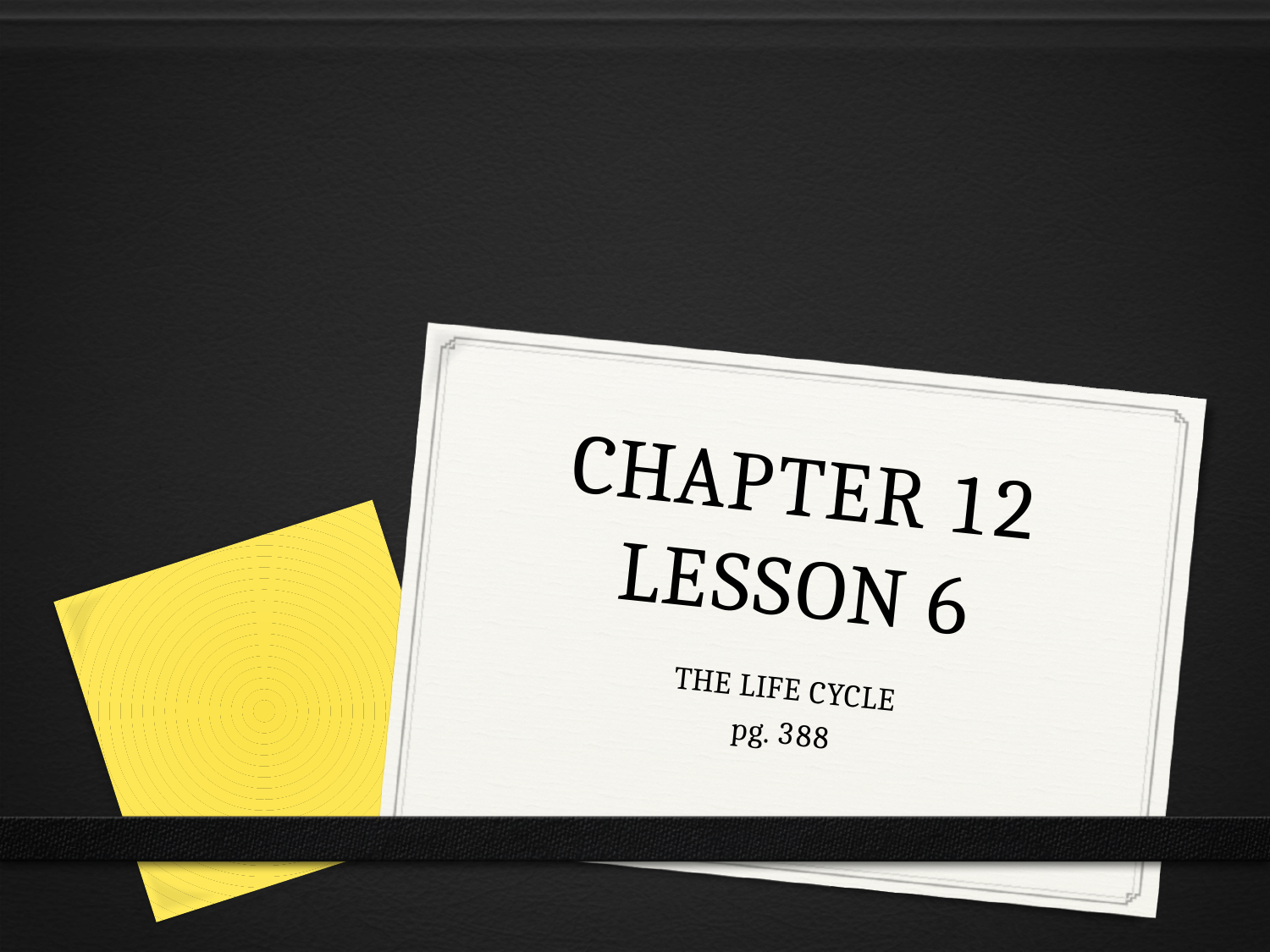

# CHAPTER 12 LESSON 6
THE LIFE CYCLE
pg. 388